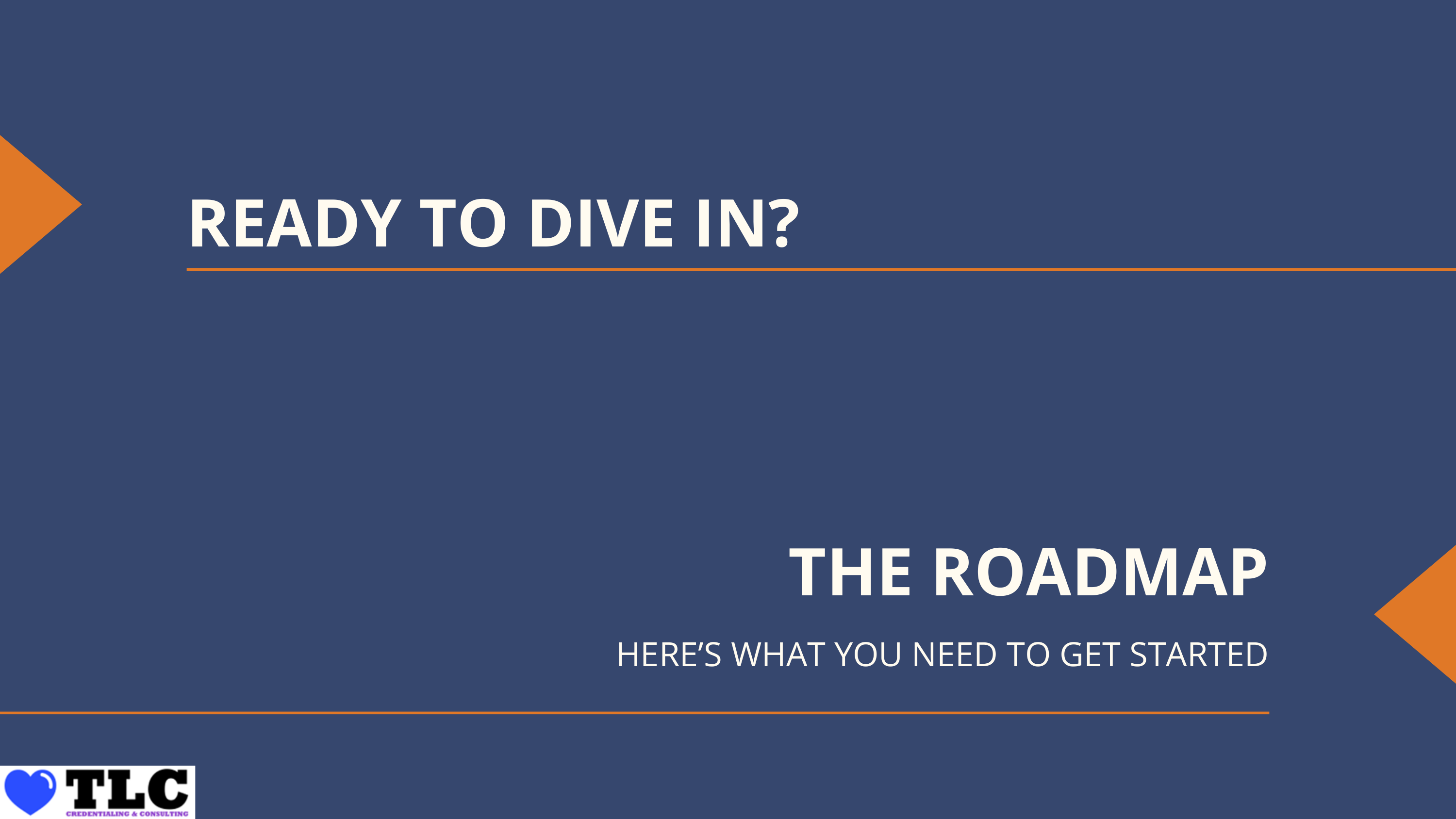

READY TO DIVE IN?

THE ROADMAP
HERE’S WHAT YOU NEED TO GET STARTED